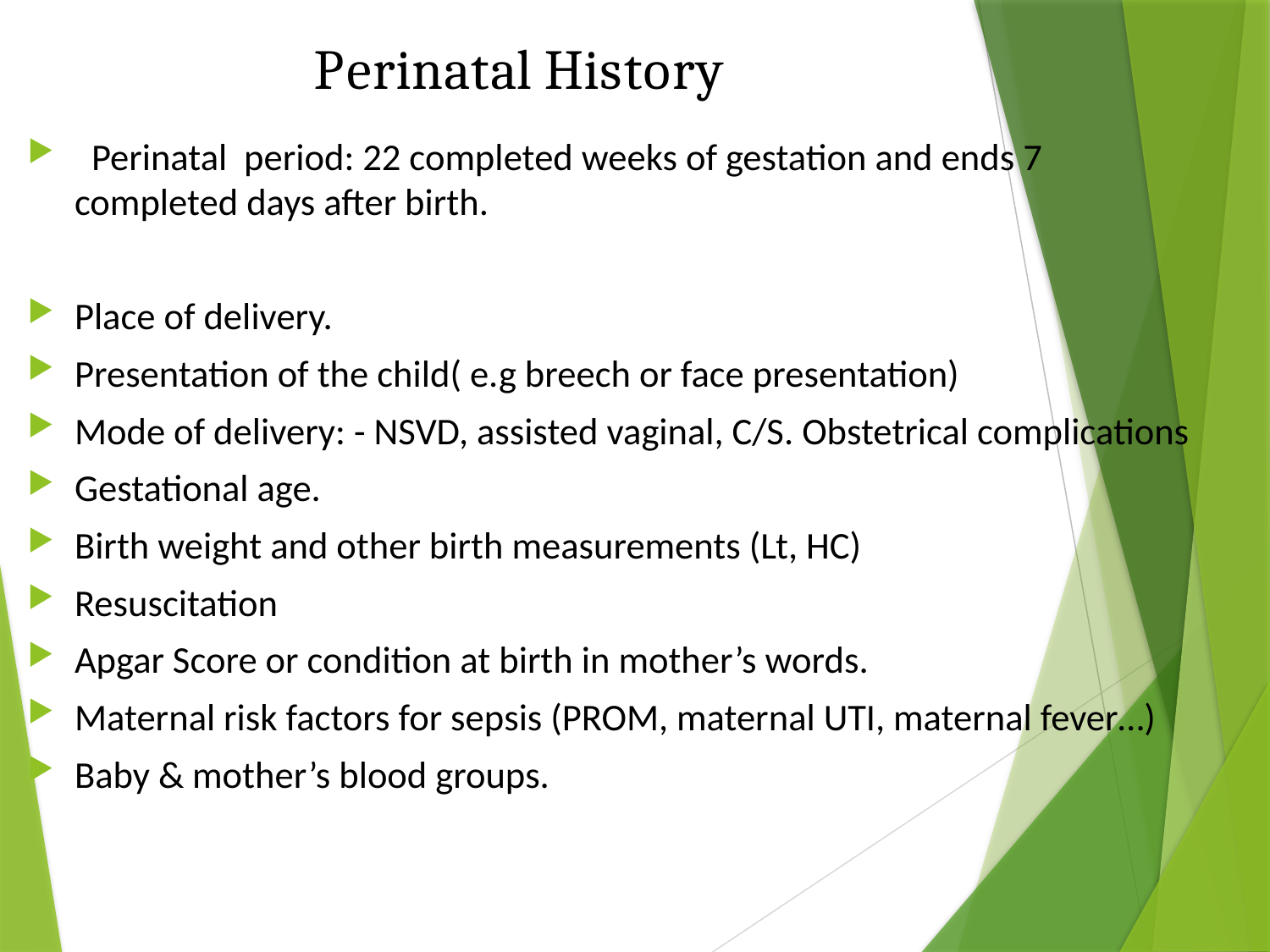

# Perinatal History
  Perinatal  period: 22 completed weeks of gestation and ends 7 completed days after birth.

Place of delivery.
Presentation of the child( e.g breech or face presentation)
Mode of delivery: - NSVD, assisted vaginal, C/S. Obstetrical complications
Gestational age.
Birth weight and other birth measurements (Lt, HC)
Resuscitation
Apgar Score or condition at birth in mother’s words.
Maternal risk factors for sepsis (PROM, maternal UTI, maternal fever…)
Baby & mother’s blood groups.